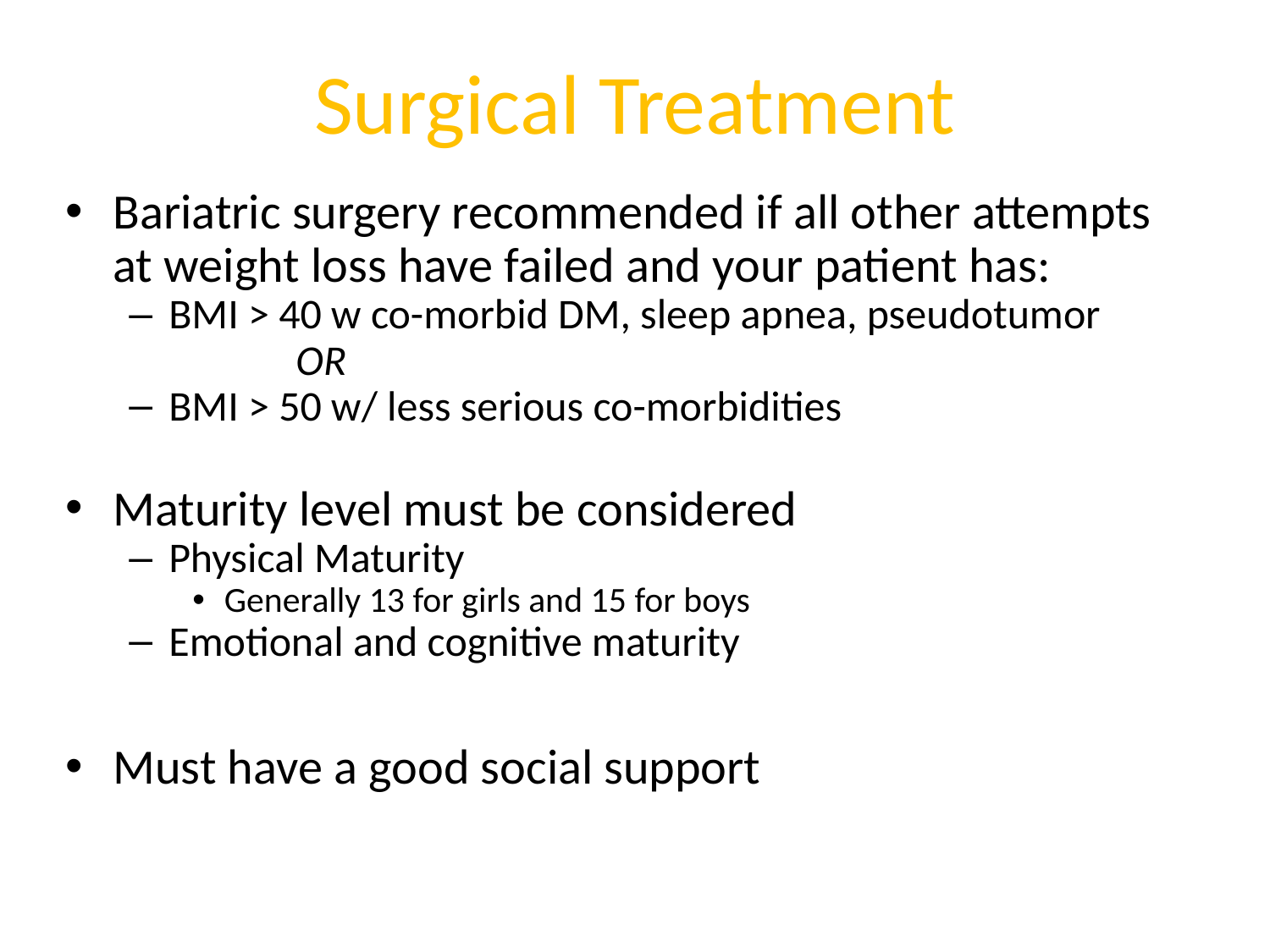

# Surgical Treatment
Bariatric surgery recommended if all other attempts at weight loss have failed and your patient has:
BMI > 40 w co-morbid DM, sleep apnea, pseudotumor 	OR
BMI > 50 w/ less serious co-morbidities

Maturity level must be considered
Physical Maturity
Generally 13 for girls and 15 for boys
Emotional and cognitive maturity

Must have a good social support